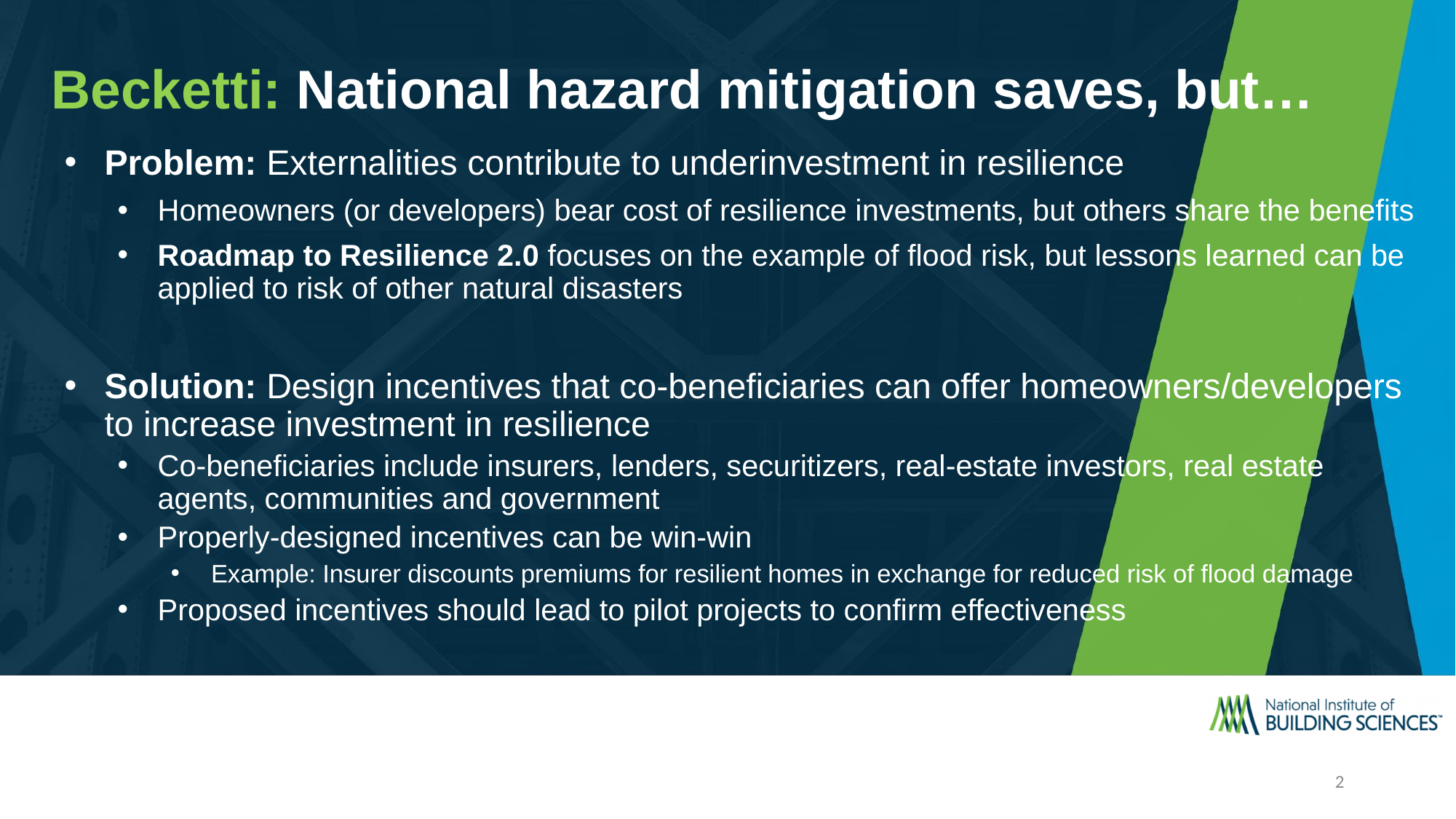

# Becketti: National hazard mitigation saves, but…
Problem: Externalities contribute to underinvestment in resilience
Homeowners (or developers) bear cost of resilience investments, but others share the benefits
Roadmap to Resilience 2.0 focuses on the example of flood risk, but lessons learned can be applied to risk of other natural disasters

Solution: Design incentives that co-beneficiaries can offer homeowners/developers to increase investment in resilience
Co-beneficiaries include insurers, lenders, securitizers, real-estate investors, real estate agents, communities and government
Properly-designed incentives can be win-win
Example: Insurer discounts premiums for resilient homes in exchange for reduced risk of flood damage
Proposed incentives should lead to pilot projects to confirm effectiveness
2